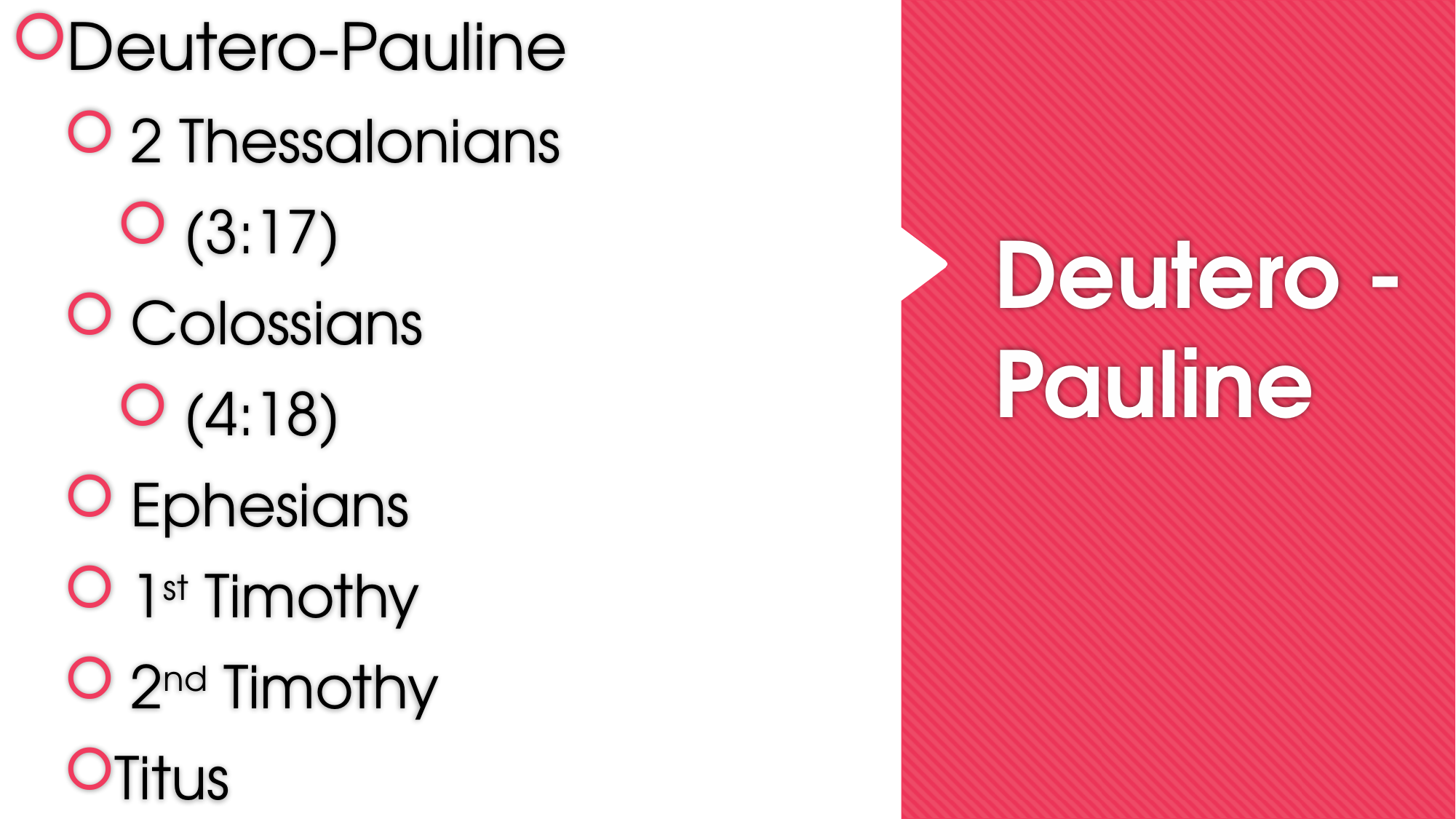

Deutero-Pauline
 2 Thessalonians
 (3:17)
 Colossians
 (4:18)
 Ephesians
 1st Timothy
 2nd Timothy
Titus

# Deutero - Pauline